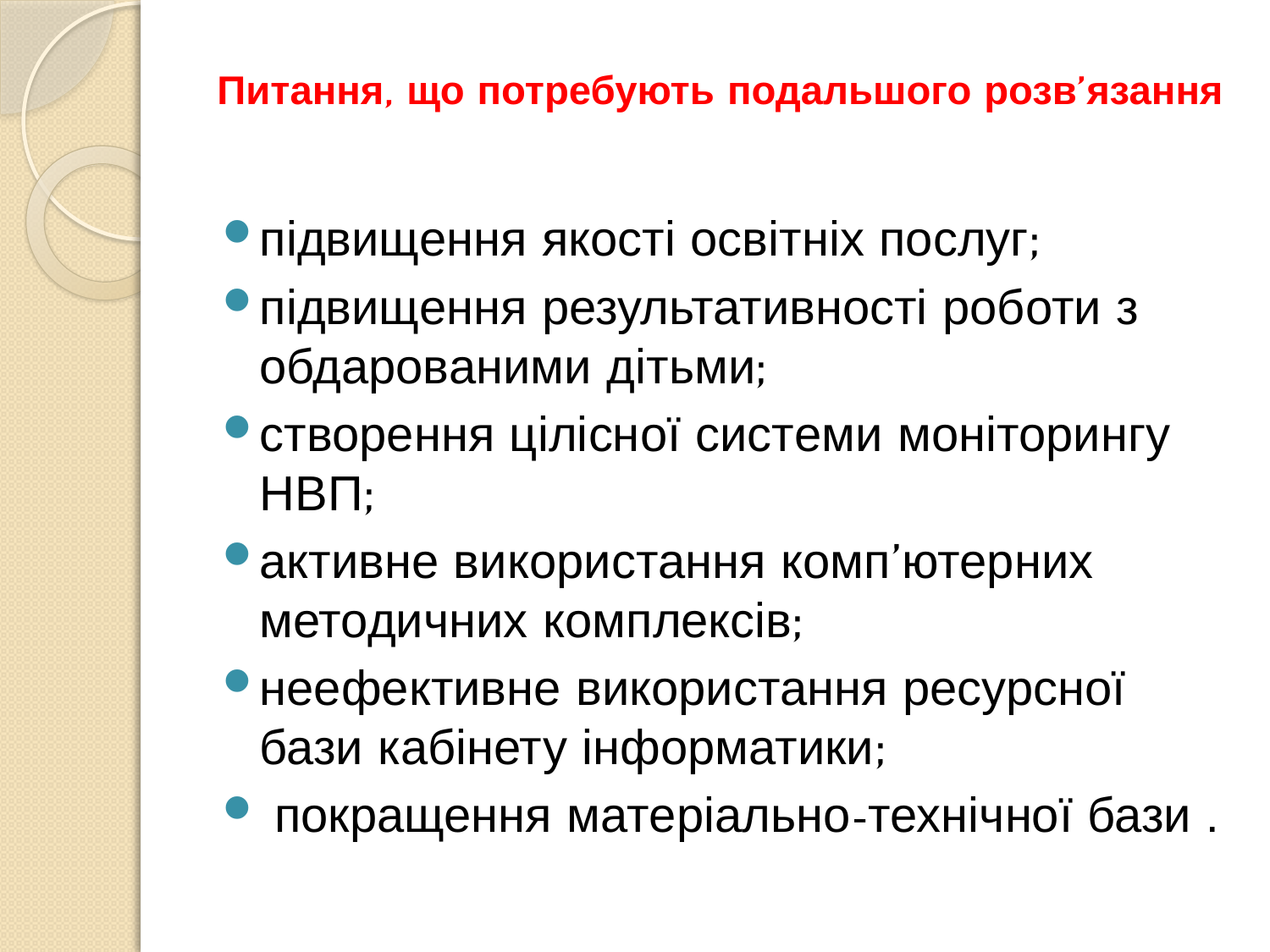

# Питання, що потребують подальшого розв’язання
підвищення якості освітніх послуг;
підвищення результативності роботи з обдарованими дітьми;
створення цілісної системи моніторингу НВП;
активне використання комп’ютерних методичних комплексів;
неефективне використання ресурсної бази кабінету інформатики;
 покращення матеріально-технічної бази .